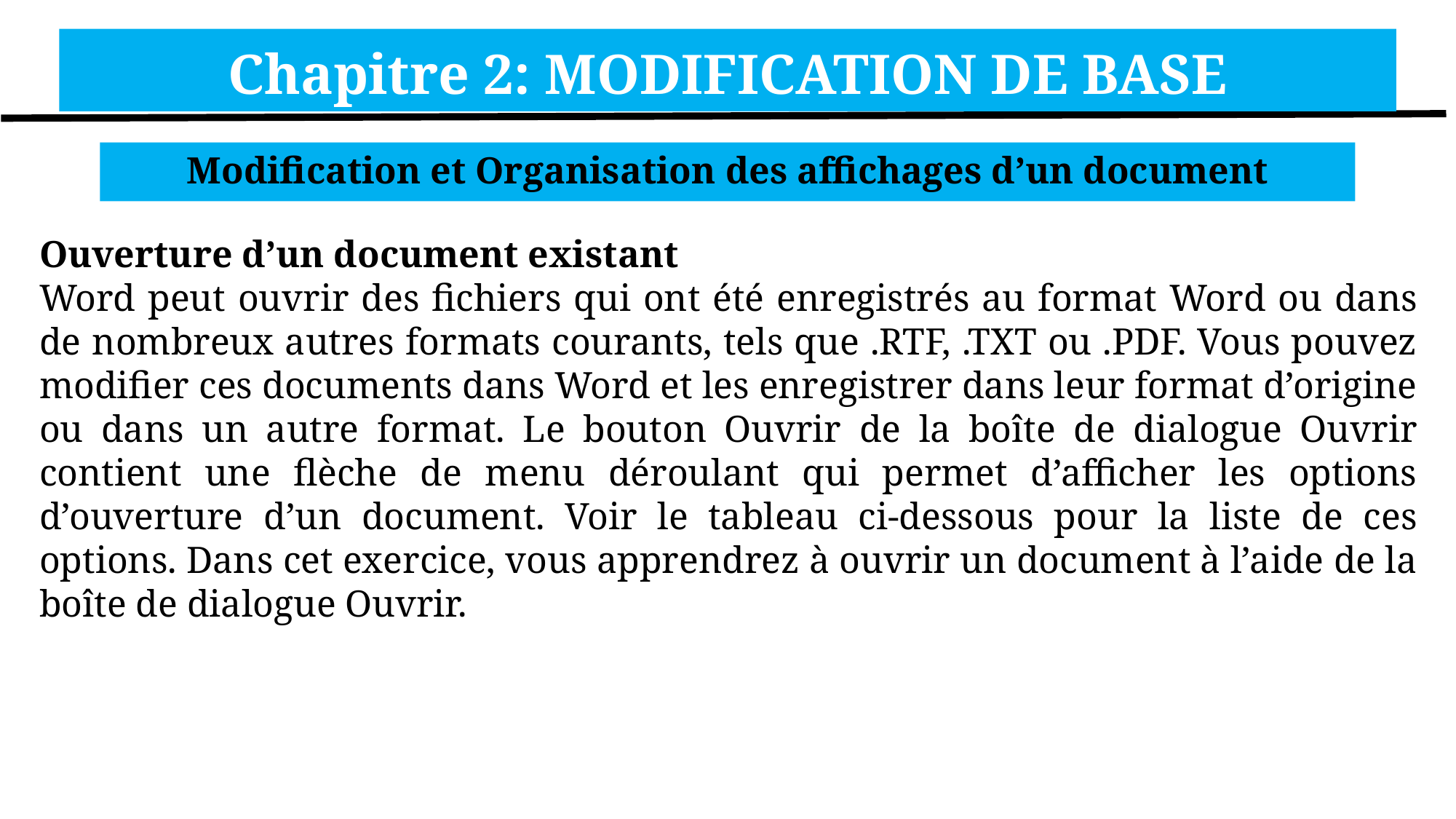

Chapitre 2: MODIFICATION DE BASE
Modification et Organisation des affichages d’un document
Ouverture d’un document existant
Word peut ouvrir des fichiers qui ont été enregistrés au format Word ou dans de nombreux autres formats courants, tels que .RTF, .TXT ou .PDF. Vous pouvez modifier ces documents dans Word et les enregistrer dans leur format d’origine ou dans un autre format. Le bouton Ouvrir de la boîte de dialogue Ouvrir contient une flèche de menu déroulant qui permet d’afficher les options d’ouverture d’un document. Voir le tableau ci-dessous pour la liste de ces options. Dans cet exercice, vous apprendrez à ouvrir un document à l’aide de la boîte de dialogue Ouvrir.